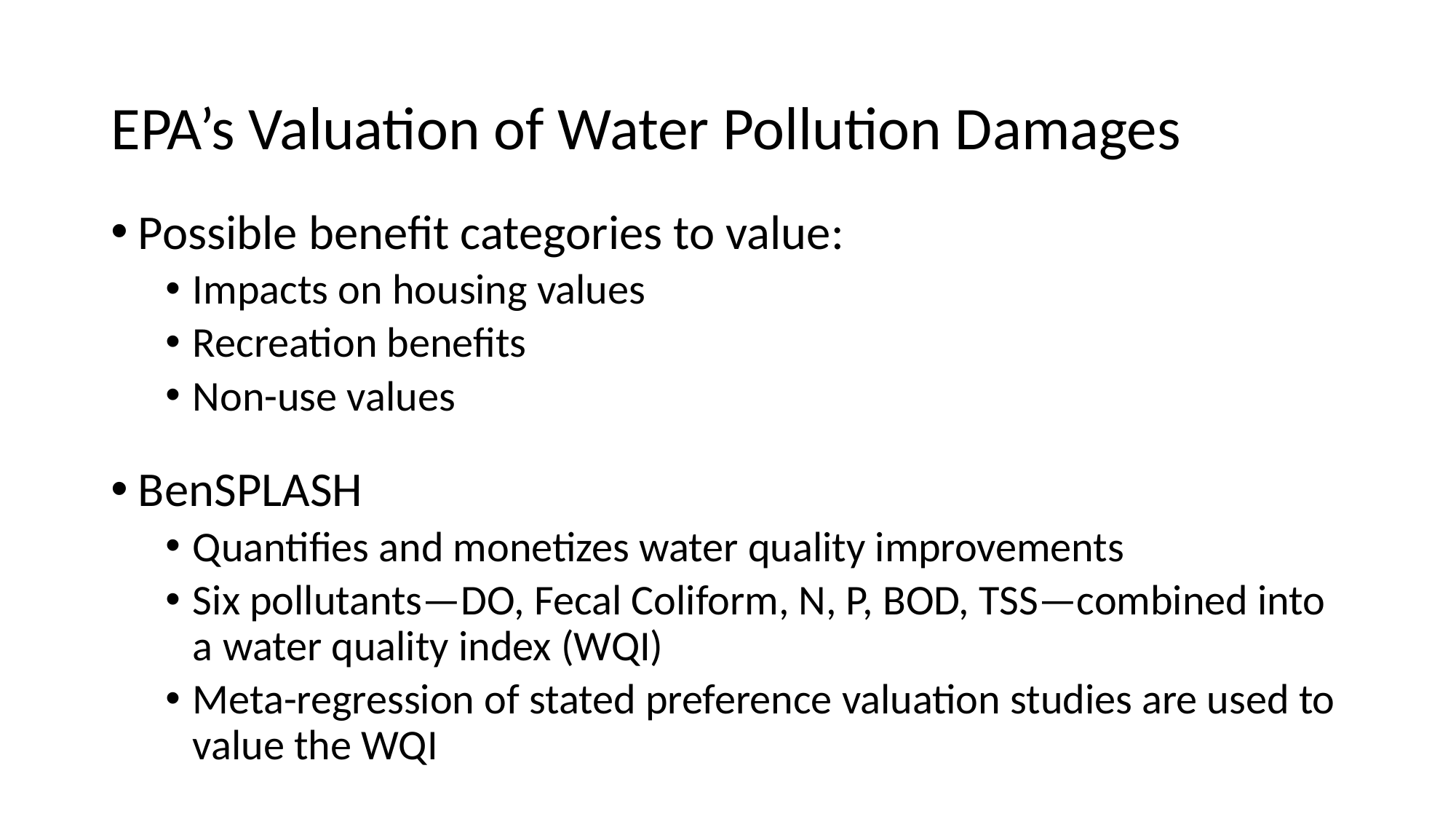

EPA’s Valuation of Water Pollution Damages
Possible benefit categories to value:
Impacts on housing values
Recreation benefits
Non-use values

BenSPLASH
Quantifies and monetizes water quality improvements
Six pollutants—DO, Fecal Coliform, N, P, BOD, TSS—combined into a water quality index (WQI)
Meta-regression of stated preference valuation studies are used to value the WQI